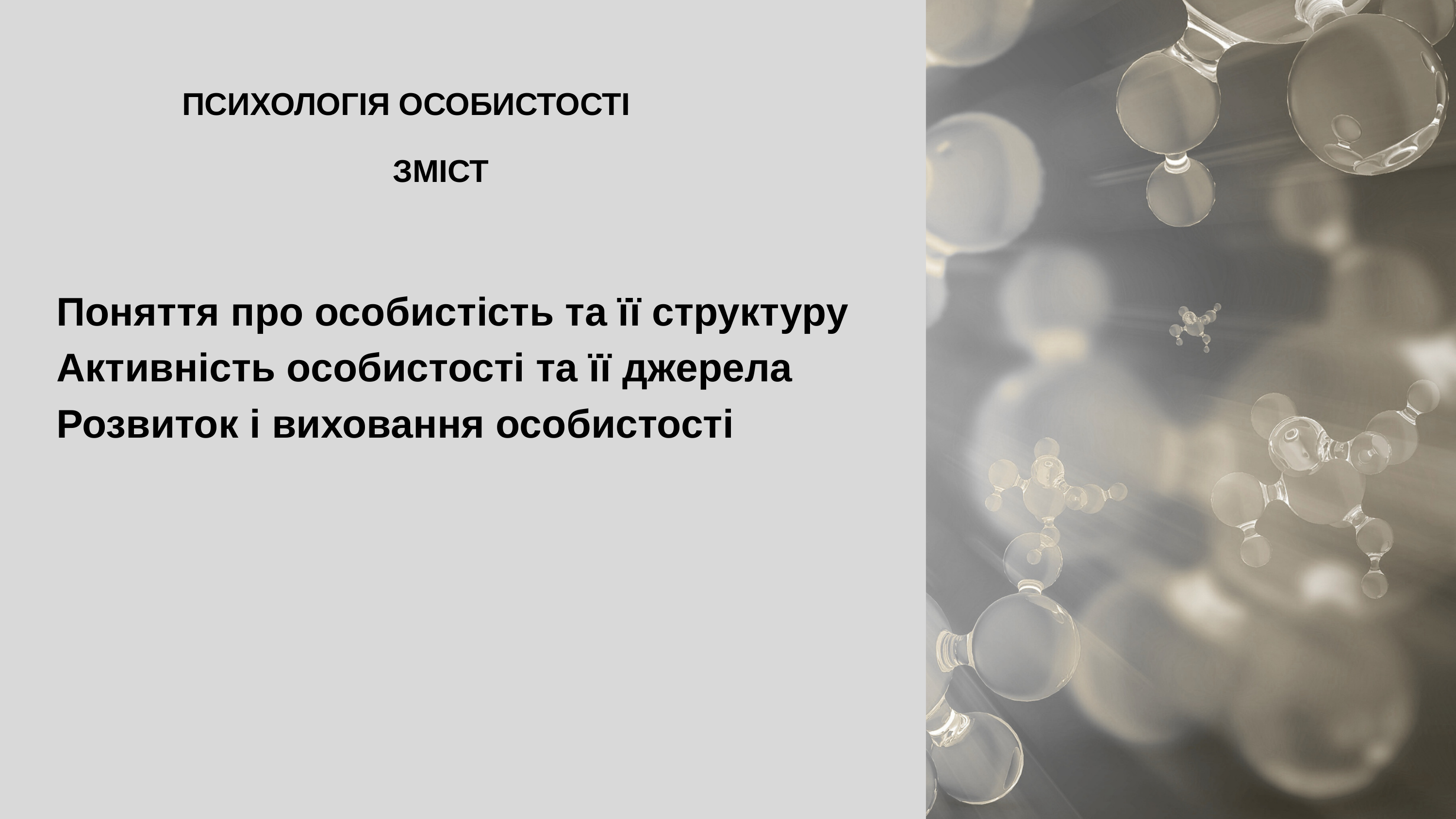

ПСИХОЛОГІЯ ОСОБИСТОСТІ
ЗМІСТ
Поняття про особистість та її структуру
Активність особистості та її джерела
Розвиток і виховання особистості